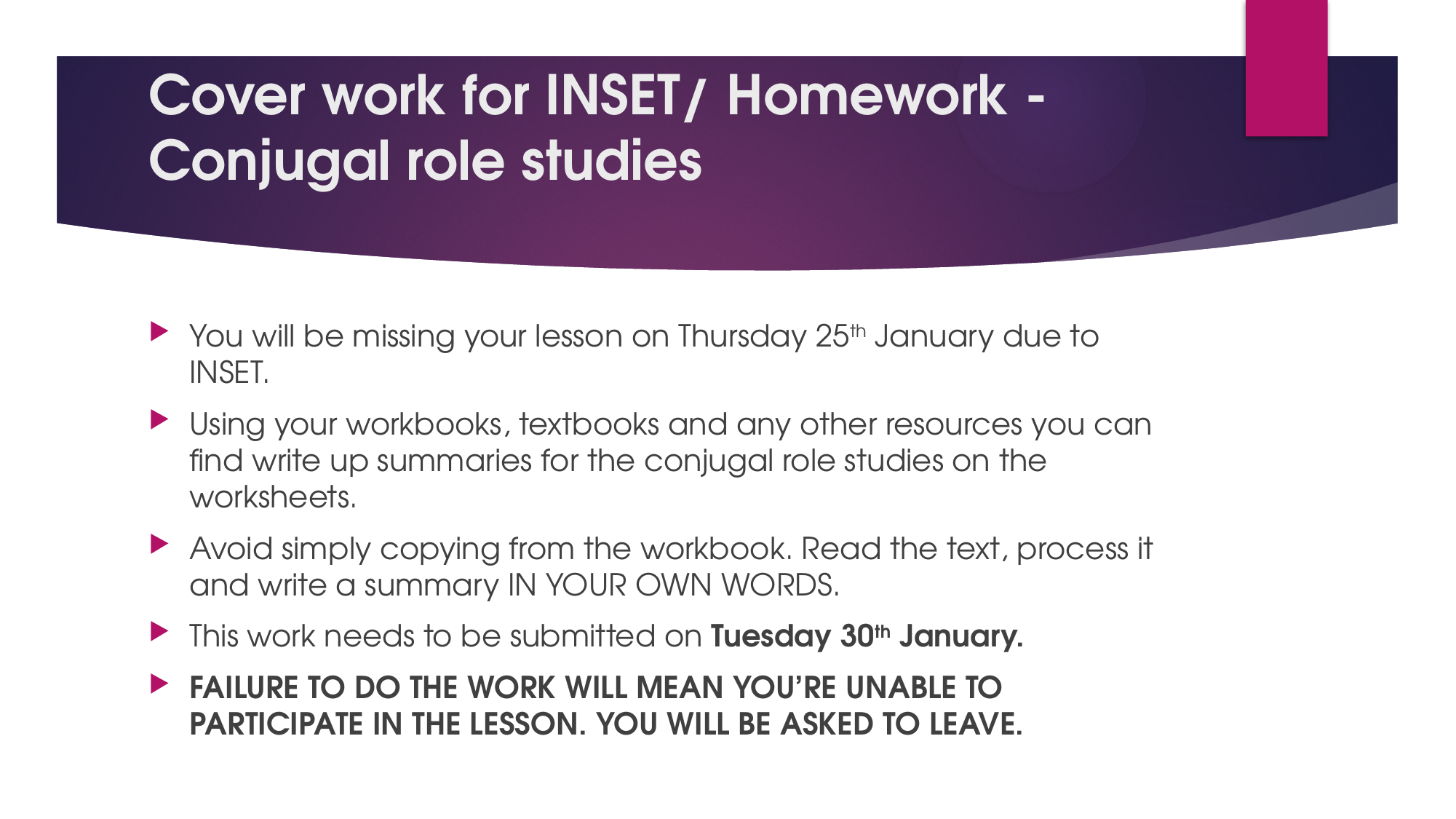

# Cover work for INSET/ Homework - Conjugal role studies
You will be missing your lesson on Thursday 25th January due to INSET.
Using your workbooks, textbooks and any other resources you can find write up summaries for the conjugal role studies on the worksheets.
Avoid simply copying from the workbook. Read the text, process it and write a summary IN YOUR OWN WORDS.
This work needs to be submitted on Tuesday 30th January.
FAILURE TO DO THE WORK WILL MEAN YOU’RE UNABLE TO PARTICIPATE IN THE LESSON. YOU WILL BE ASKED TO LEAVE.